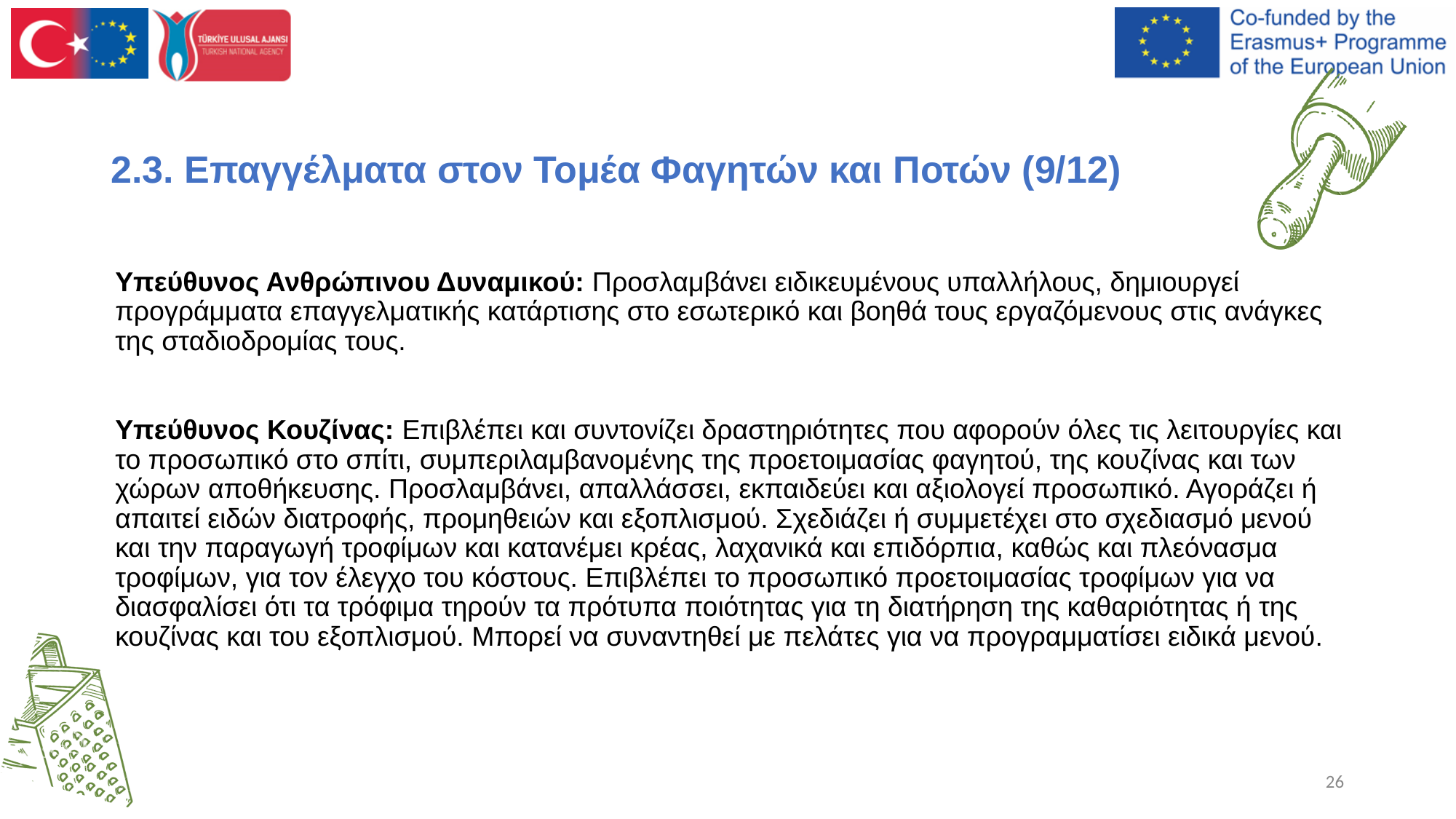

2.3. Επαγγέλματα στον Τομέα Φαγητών και Ποτών (9/12)

Υπεύθυνος Ανθρώπινου Δυναμικού: Προσλαμβάνει ειδικευμένους υπαλλήλους, δημιουργεί προγράμματα επαγγελματικής κατάρτισης στο εσωτερικό και βοηθά τους εργαζόμενους στις ανάγκες της σταδιοδρομίας τους.

Υπεύθυνος Κουζίνας: Επιβλέπει και συντονίζει δραστηριότητες που αφορούν όλες τις λειτουργίες και το προσωπικό στο σπίτι, συμπεριλαμβανομένης της προετοιμασίας φαγητού, της κουζίνας και των χώρων αποθήκευσης. Προσλαμβάνει, απαλλάσσει, εκπαιδεύει και αξιολογεί προσωπικό. Αγοράζει ή απαιτεί ειδών διατροφής, προμηθειών και εξοπλισμού. Σχεδιάζει ή συμμετέχει στο σχεδιασμό μενού και την παραγωγή τροφίμων και κατανέμει κρέας, λαχανικά και επιδόρπια, καθώς και πλεόνασμα τροφίμων, για τον έλεγχο του κόστους. Επιβλέπει το προσωπικό προετοιμασίας τροφίμων για να διασφαλίσει ότι τα τρόφιμα τηρούν τα πρότυπα ποιότητας για τη διατήρηση της καθαριότητας ή της κουζίνας και του εξοπλισμού. Μπορεί να συναντηθεί με πελάτες για να προγραμματίσει ειδικά μενού.

26